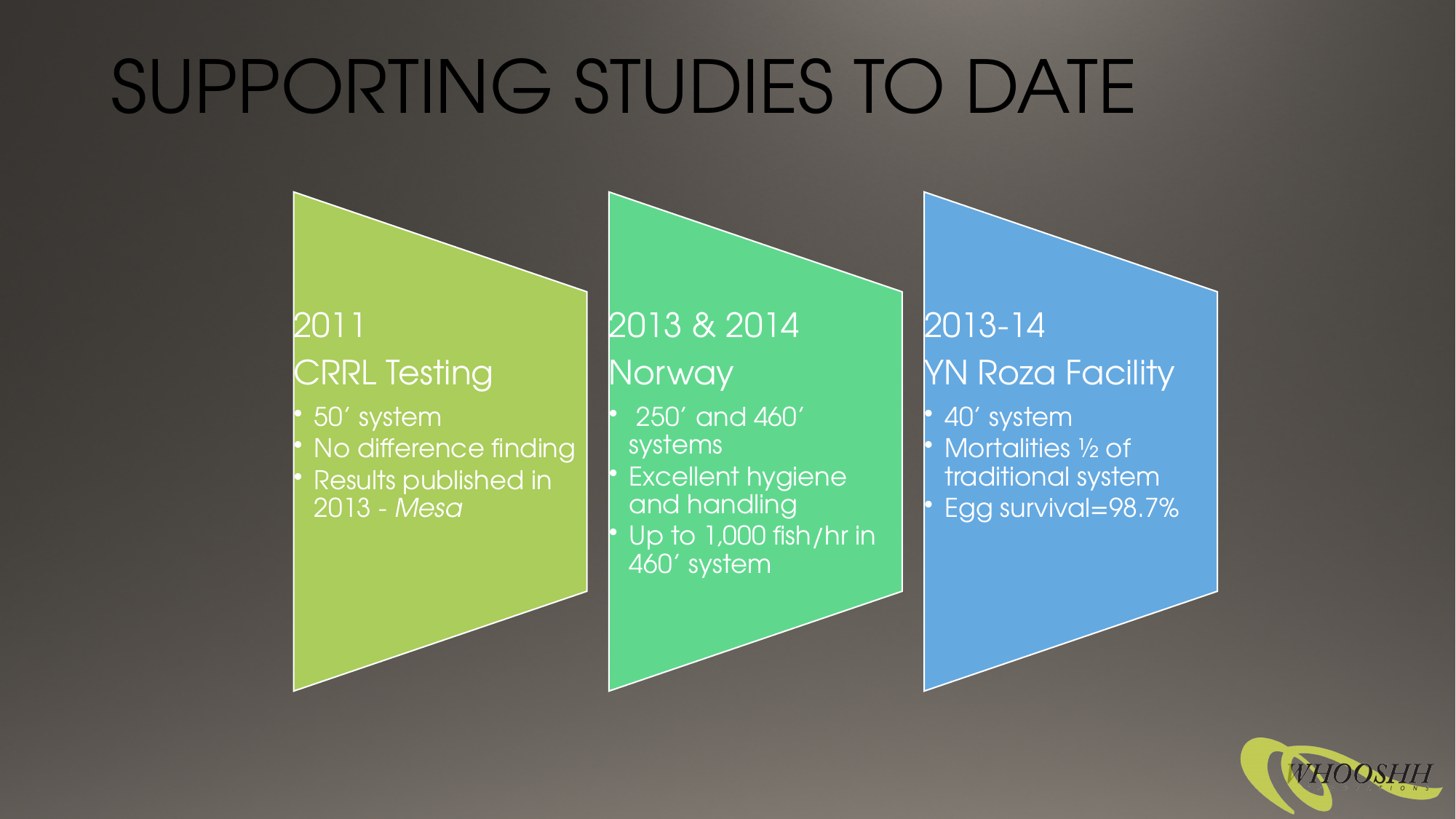

# Supporting Studies to Date
2011
CRRL Testing
50’ system
No difference finding
Results published in 2013 - Mesa
2013 & 2014
Norway
 250’ and 460’ systems
Excellent hygiene and handling
Up to 1,000 fish/hr in 460’ system
2013-14
YN Roza Facility
40’ system
Mortalities ½ of traditional system
Egg survival=98.7%